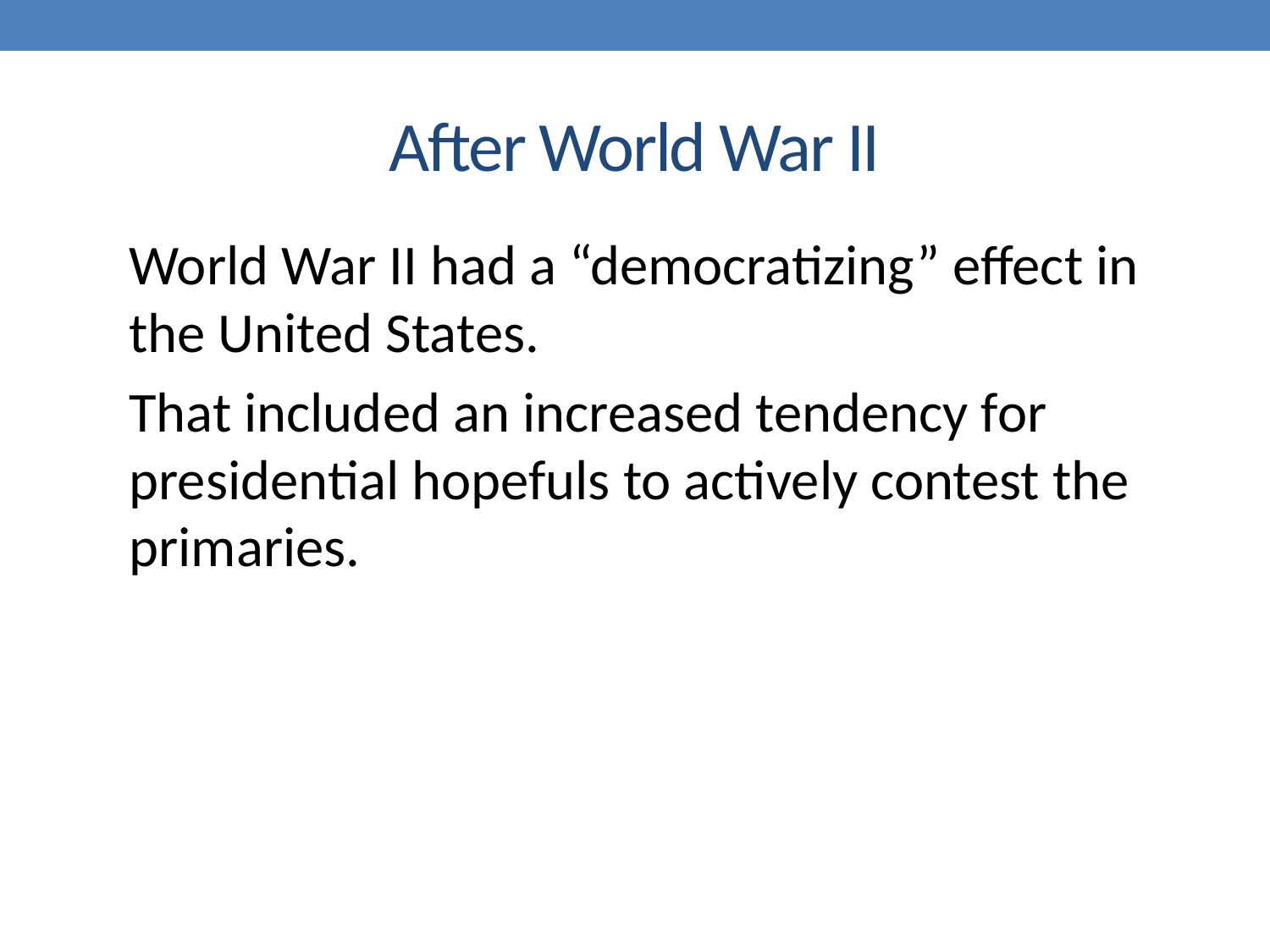

# After World War II
World War II had a “democratizing” effect in the United States.
That included an increased tendency for presidential hopefuls to actively contest the primaries.